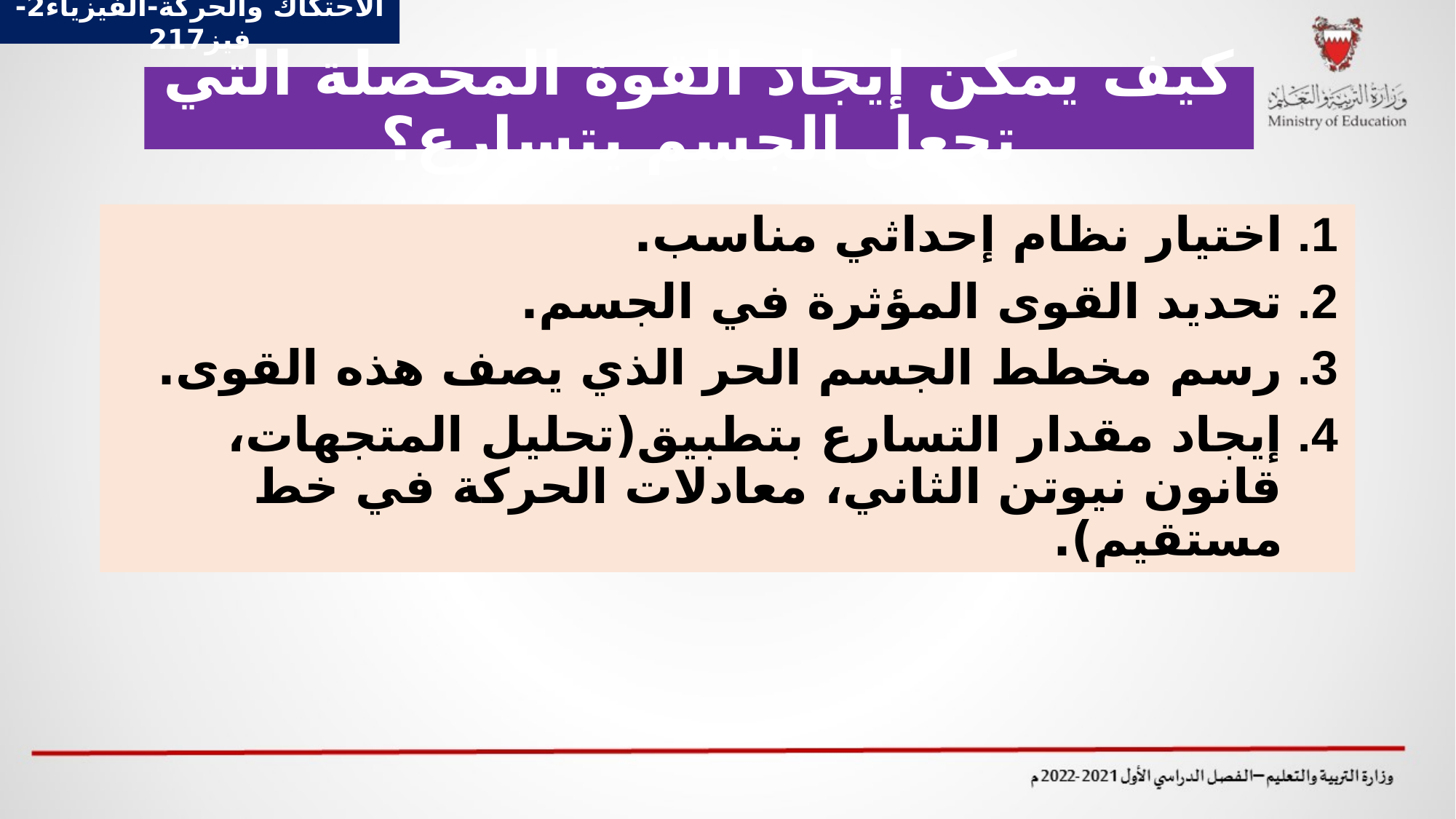

الاحتكاك والحركة-الفيزياء2-فيز217
# كيف يمكن إيجاد القوة المحصلة التي تجعل الجسم يتسارع؟
اختيار نظام إحداثي مناسب.
تحديد القوى المؤثرة في الجسم.
رسم مخطط الجسم الحر الذي يصف هذه القوى.
إيجاد مقدار التسارع بتطبيق(تحليل المتجهات، قانون نيوتن الثاني، معادلات الحركة في خط مستقيم).